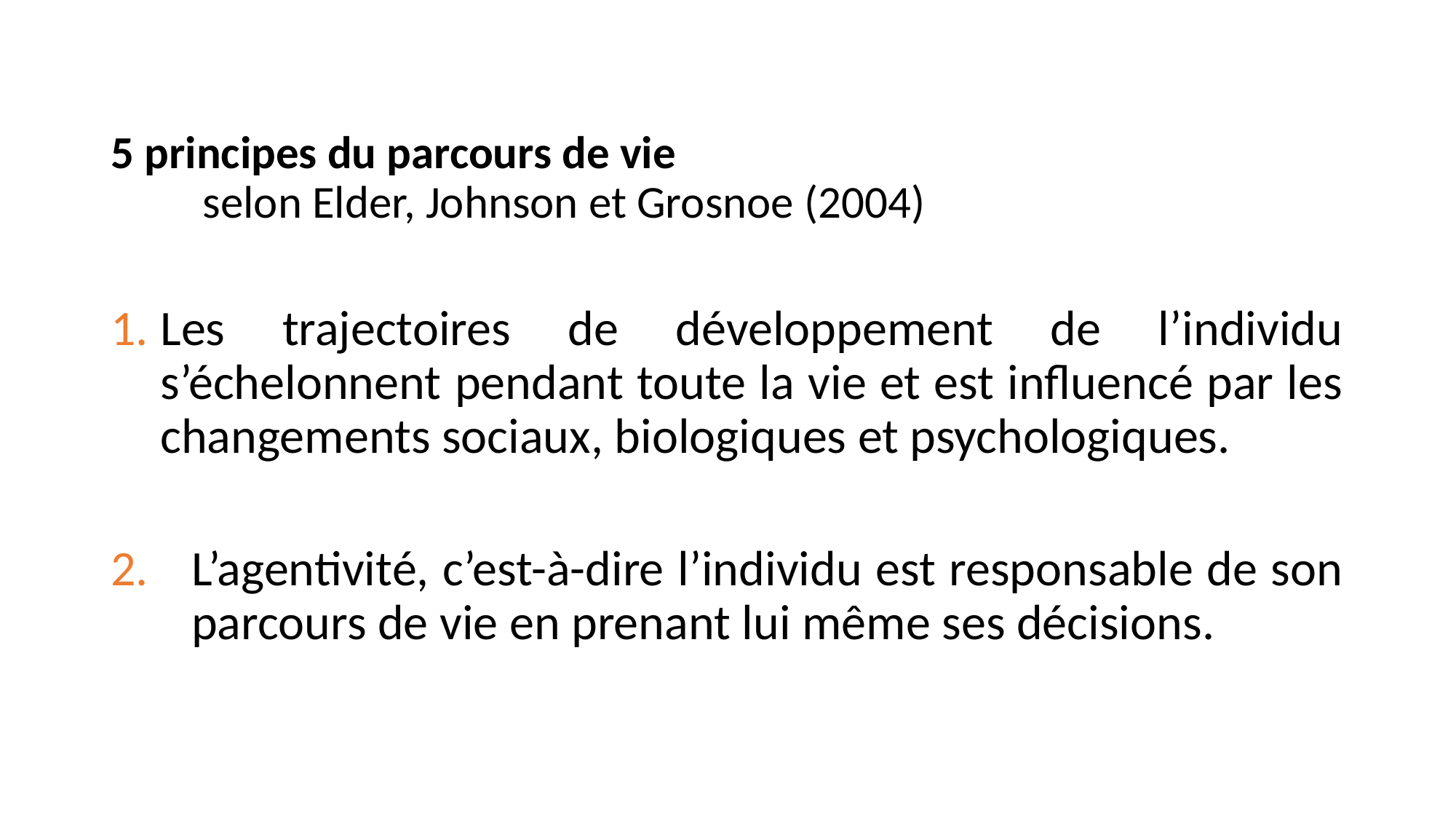

5 principes du parcours de vie
			selon Elder, Johnson et Grosnoe (2004)

Les trajectoires de développement de l’individu s’échelonnent pendant toute la vie et est influencé par les changements sociaux, biologiques et psychologiques.

L’agentivité, c’est-à-dire l’individu est responsable de son parcours de vie en prenant lui même ses décisions.